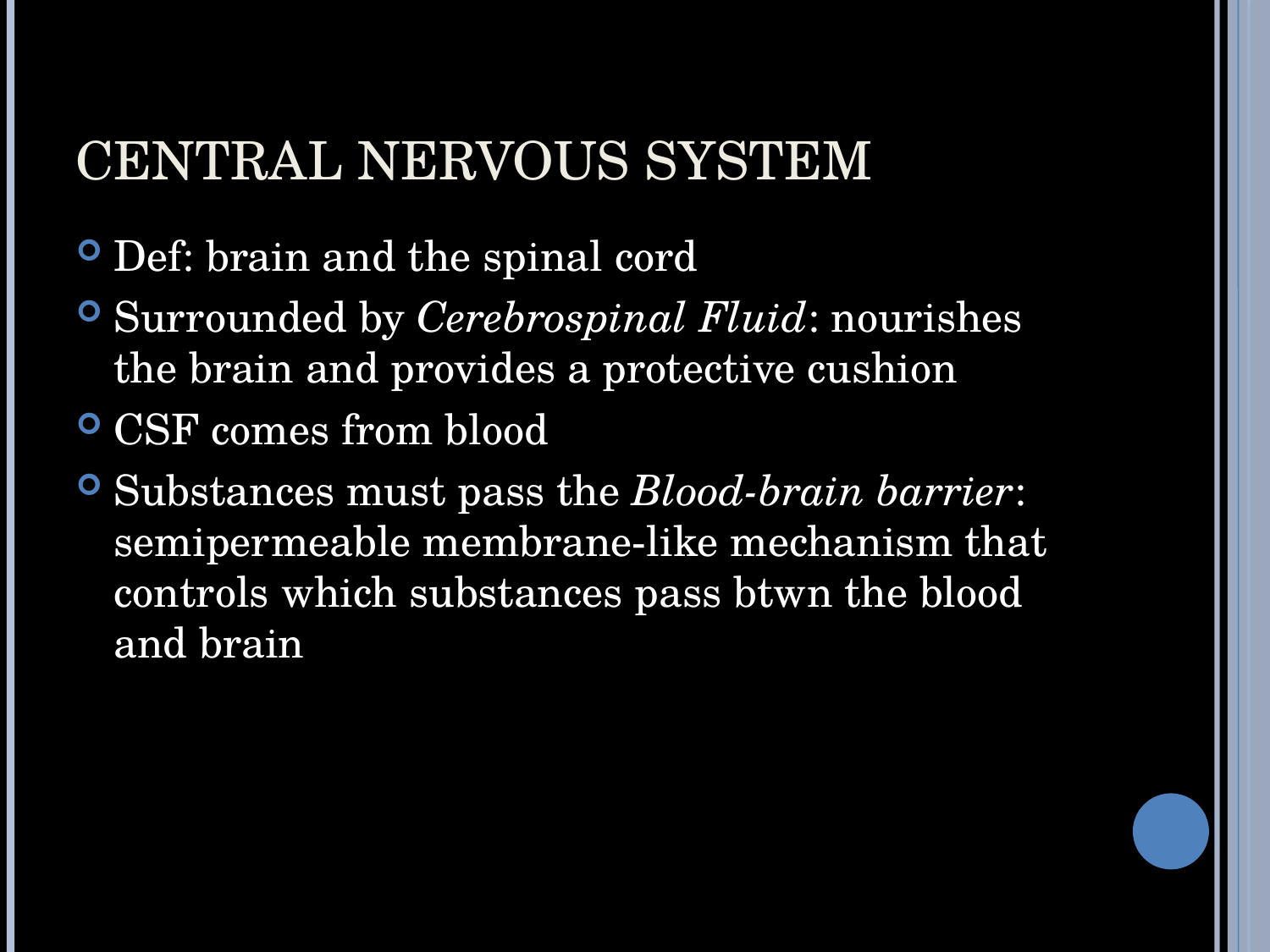

# CENTRAL NERVOUS SYSTEM
Def: brain and the spinal cord
Surrounded by Cerebrospinal Fluid: nourishes the brain and provides a protective cushion
CSF comes from blood
Substances must pass the Blood-brain barrier: semipermeable membrane-like mechanism that controls which substances pass btwn the blood and brain